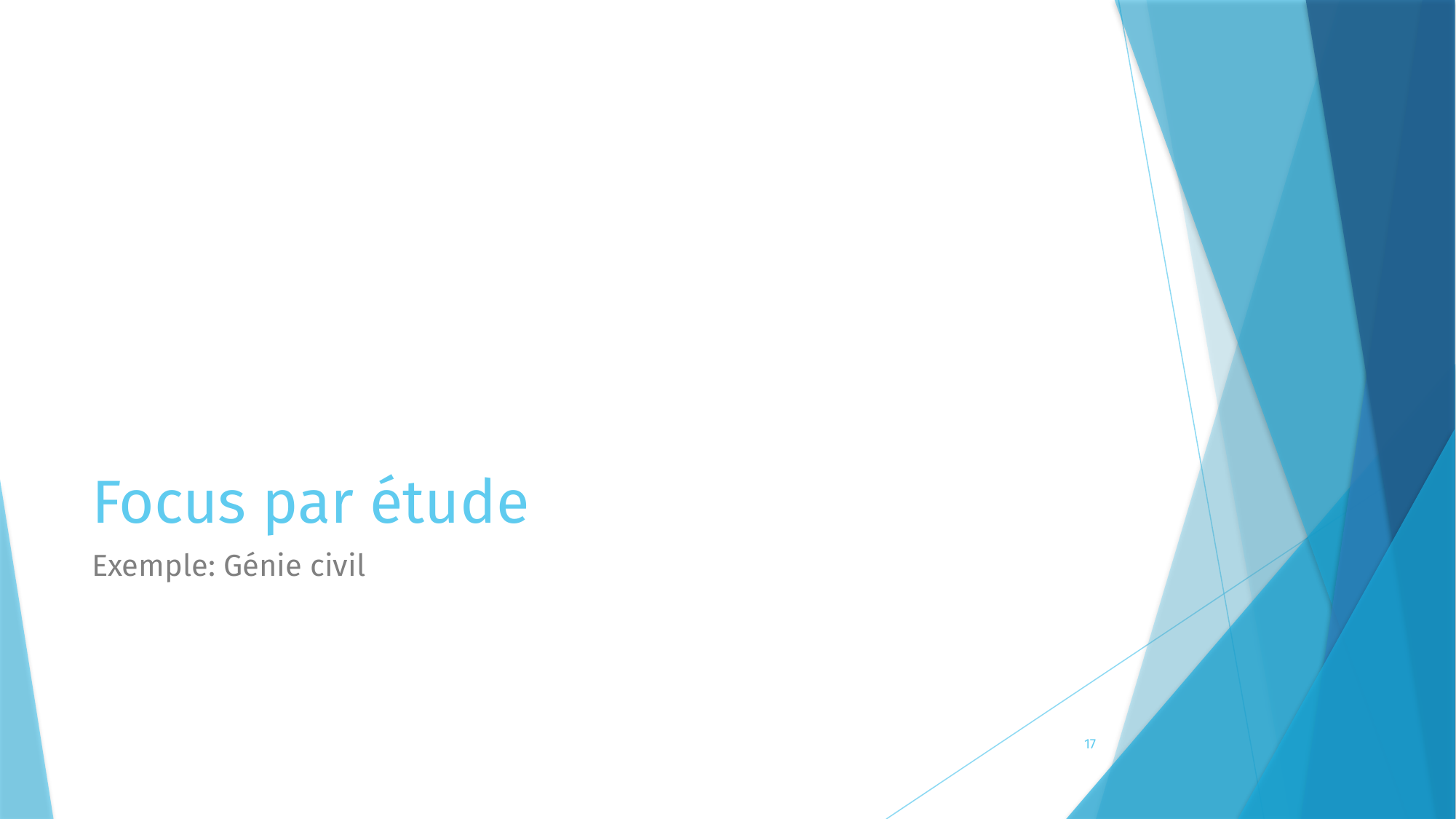

# Focus par étude
Exemple: Génie civil
17